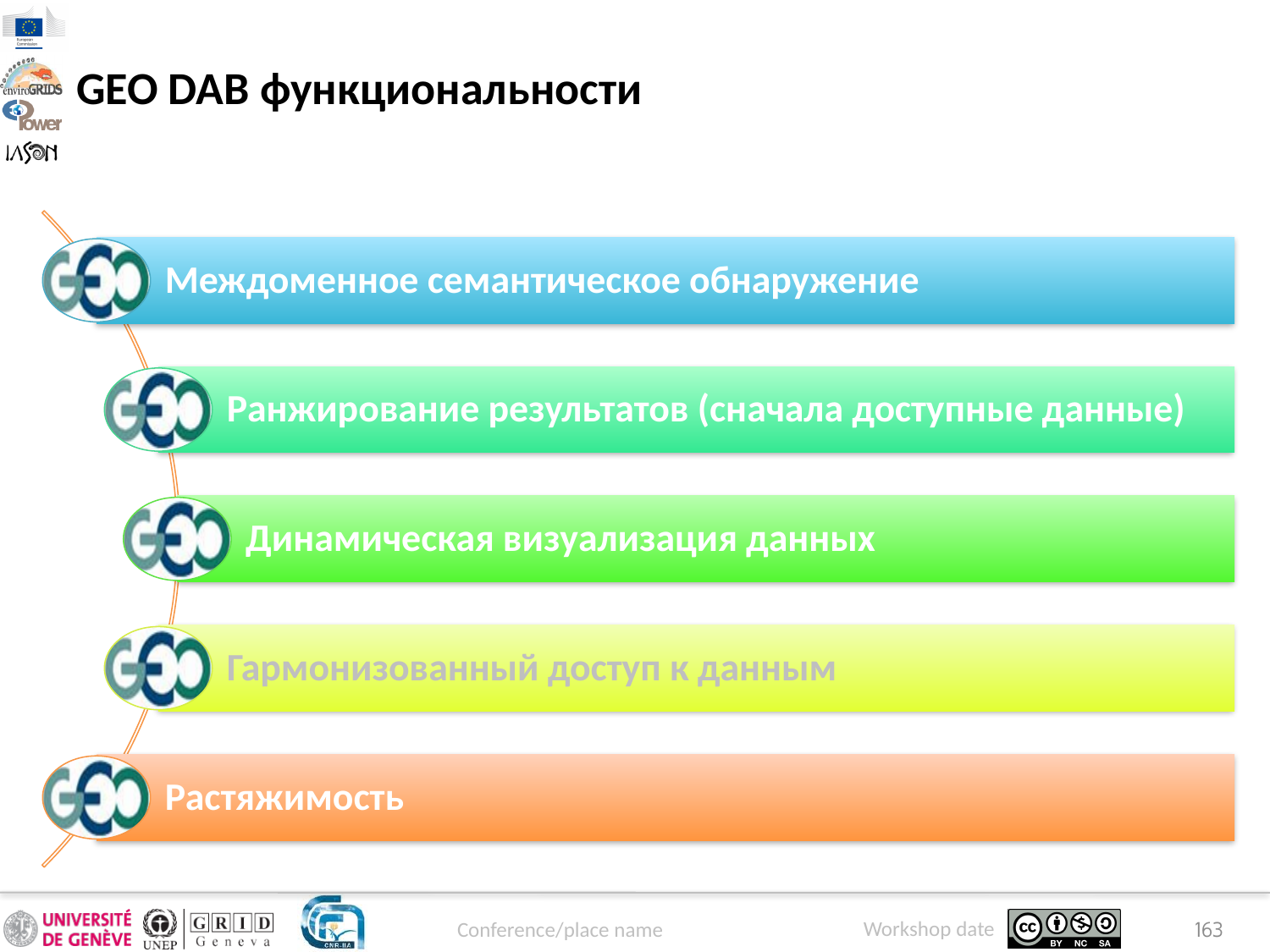

# GEO DAB функциональности
Междоменное семантическое обнаружение
Ранжирование результатов (сначала доступные данные)
Динамическая визуализация данных
Гармонизованный доступ к данным
Растяжимость
163